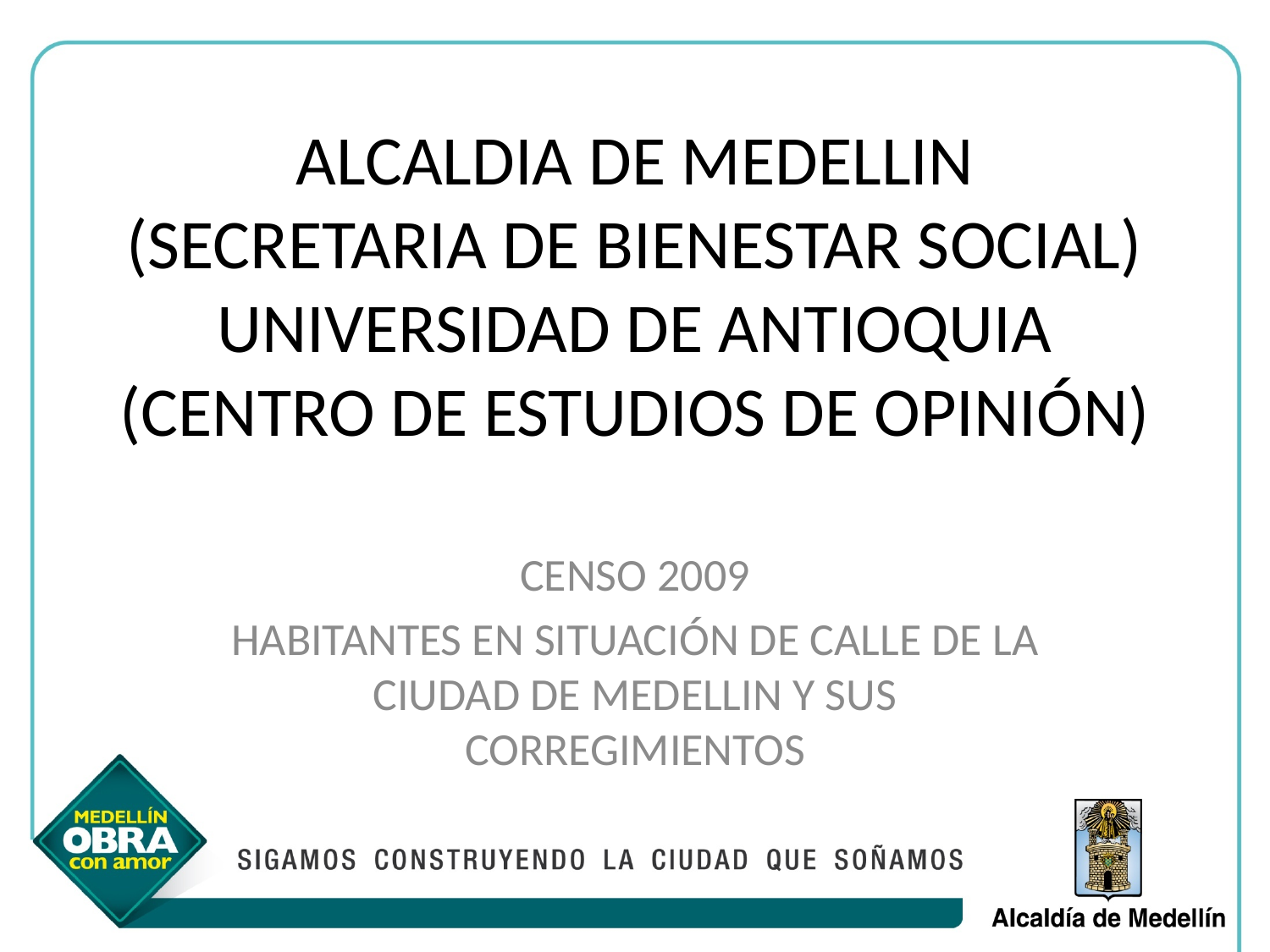

# ALCALDIA DE MEDELLIN (SECRETARIA DE BIENESTAR SOCIAL) UNIVERSIDAD DE ANTIOQUIA (CENTRO DE ESTUDIOS DE OPINIÓN)
CENSO 2009
HABITANTES EN SITUACIÓN DE CALLE DE LA CIUDAD DE MEDELLIN Y SUS CORREGIMIENTOS